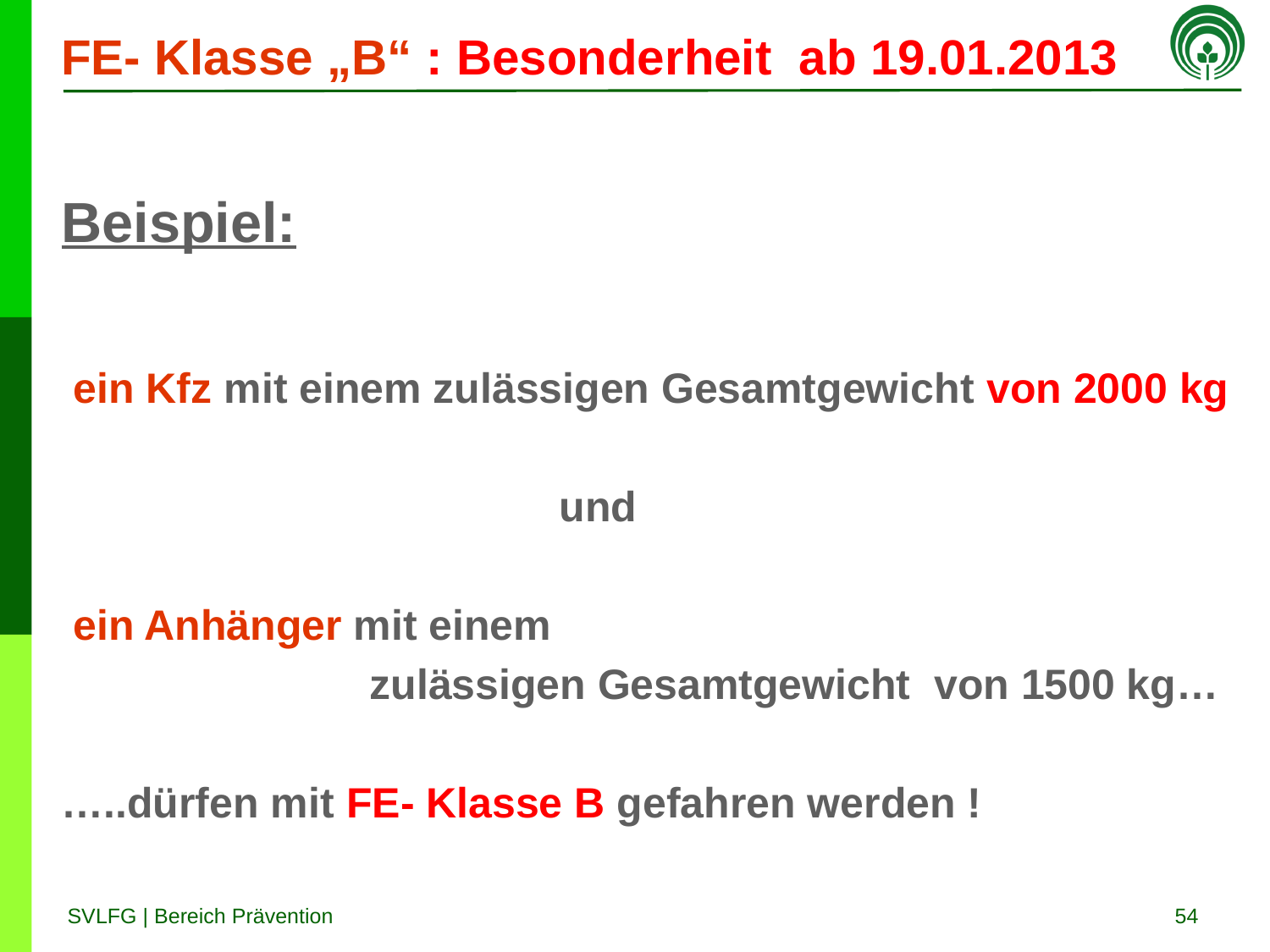

# FE- Klasse „B“ : Besonderheit  ab 19.01.2013

Beispiel:

 ein Kfz mit einem zulässigen Gesamtgewicht von 2000 kg

                                          und

 ein Anhänger mit einem
                          zulässigen Gesamtgewicht  von 1500 kg…

…..dürfen mit FE- Klasse B gefahren werden !
54